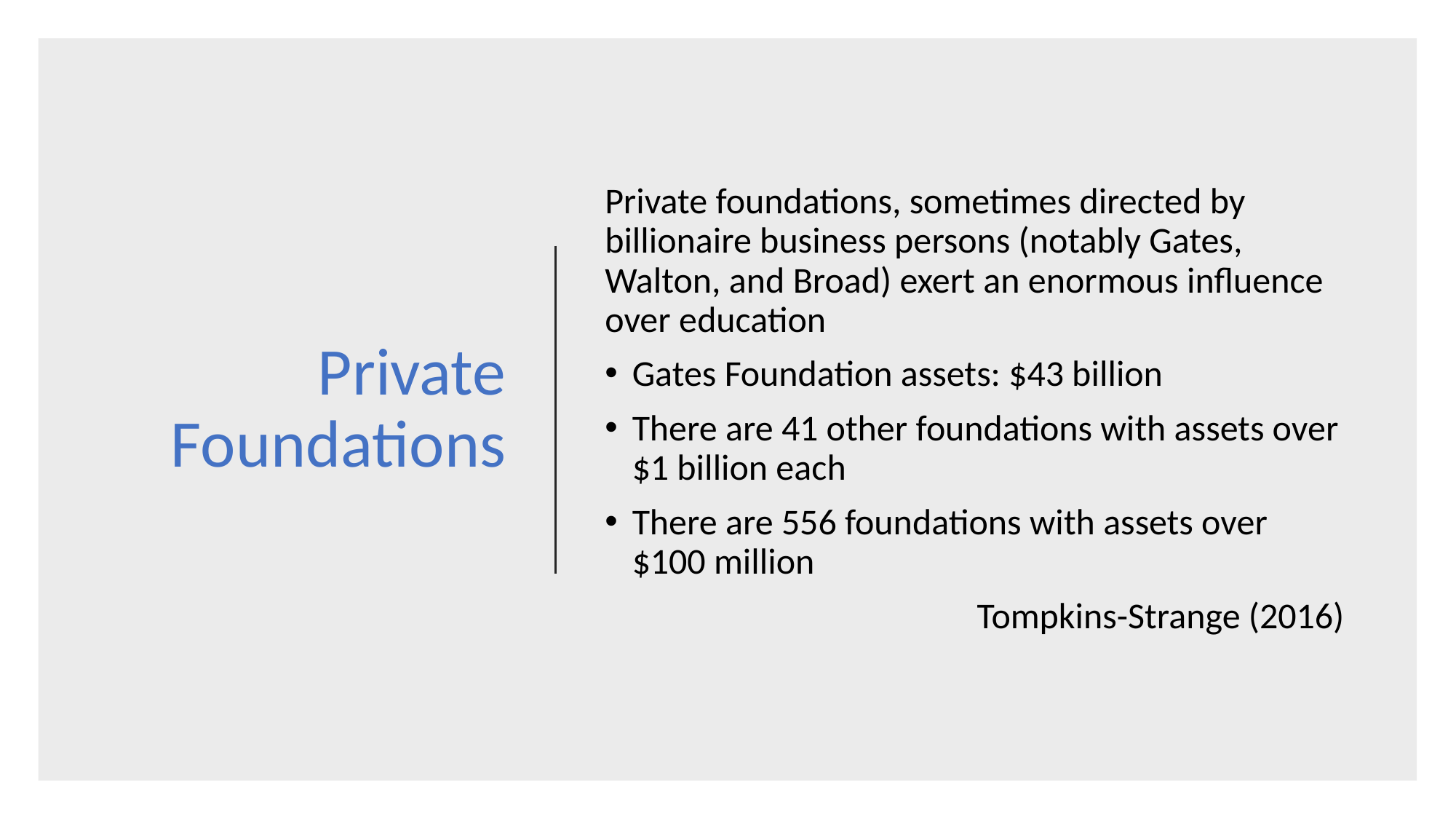

# Private Foundations
Private foundations, sometimes directed by billionaire business persons (notably Gates, Walton, and Broad) exert an enormous influence over education
Gates Foundation assets: $43 billion
There are 41 other foundations with assets over $1 billion each
There are 556 foundations with assets over $100 million
Tompkins-Strange (2016)